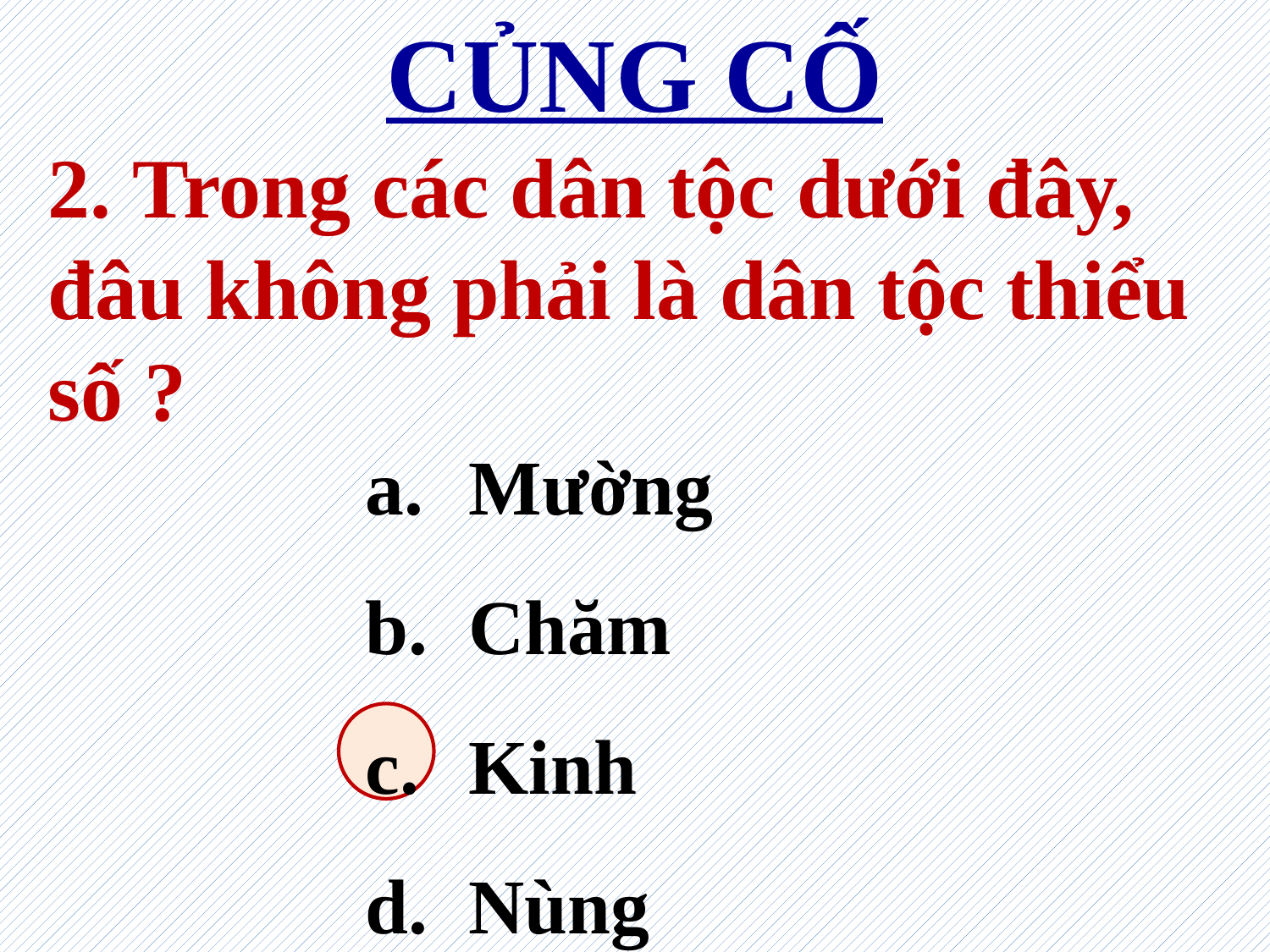

CỦNG CỐ
2. Trong các dân tộc dưới đây, đâu không phải là dân tộc thiểu số ?
Mường
Chăm
Kinh
Nùng